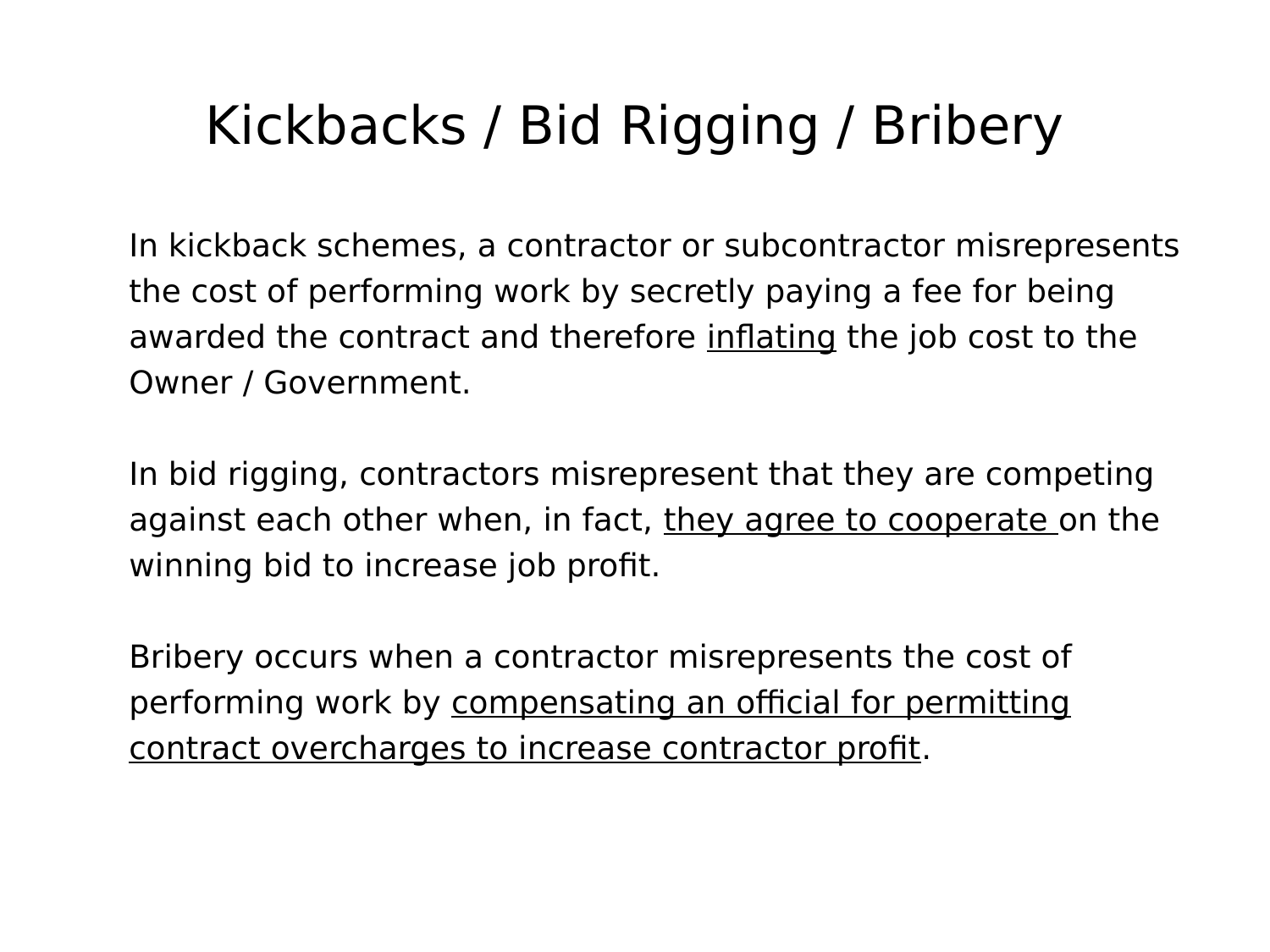

# Kickbacks / Bid Rigging / Bribery
In kickback schemes, a contractor or subcontractor misrepresents the cost of performing work by secretly paying a fee for being awarded the contract and therefore inflating the job cost to the Owner / Government.

In bid rigging, contractors misrepresent that they are competing against each other when, in fact, they agree to cooperate on the winning bid to increase job profit.

Bribery occurs when a contractor misrepresents the cost of performing work by compensating an official for permitting contract overcharges to increase contractor profit.